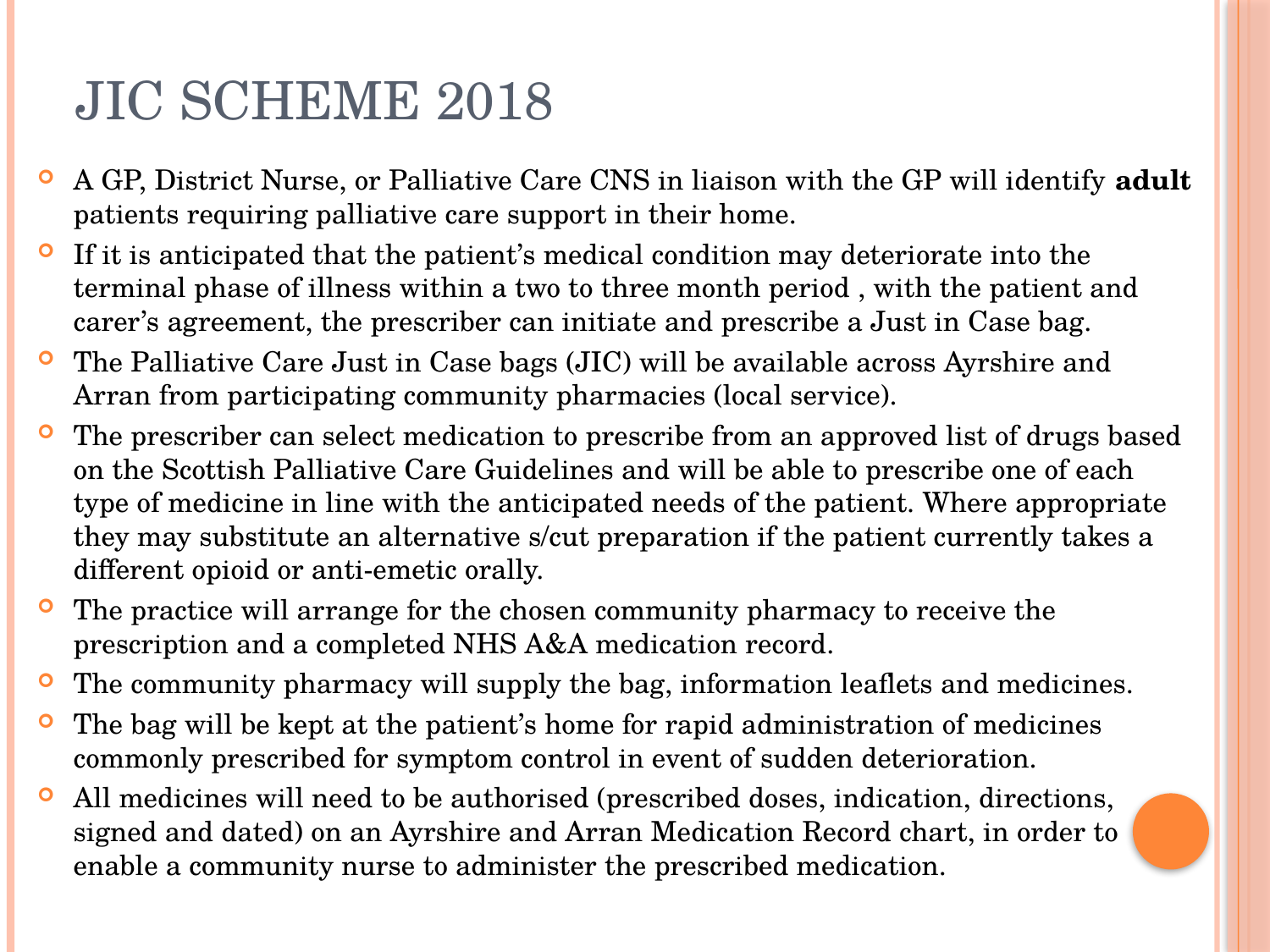

# JIC Scheme 2018
A GP, District Nurse, or Palliative Care CNS in liaison with the GP will identify adult patients requiring palliative care support in their home.
If it is anticipated that the patient’s medical condition may deteriorate into the terminal phase of illness within a two to three month period , with the patient and carer’s agreement, the prescriber can initiate and prescribe a Just in Case bag.
The Palliative Care Just in Case bags (JIC) will be available across Ayrshire and Arran from participating community pharmacies (local service).
The prescriber can select medication to prescribe from an approved list of drugs based on the Scottish Palliative Care Guidelines and will be able to prescribe one of each type of medicine in line with the anticipated needs of the patient. Where appropriate they may substitute an alternative s/cut preparation if the patient currently takes a different opioid or anti-emetic orally.
The practice will arrange for the chosen community pharmacy to receive the prescription and a completed NHS A&A medication record.
The community pharmacy will supply the bag, information leaflets and medicines.
The bag will be kept at the patient’s home for rapid administration of medicines commonly prescribed for symptom control in event of sudden deterioration.
All medicines will need to be authorised (prescribed doses, indication, directions, signed and dated) on an Ayrshire and Arran Medication Record chart, in order to enable a community nurse to administer the prescribed medication.